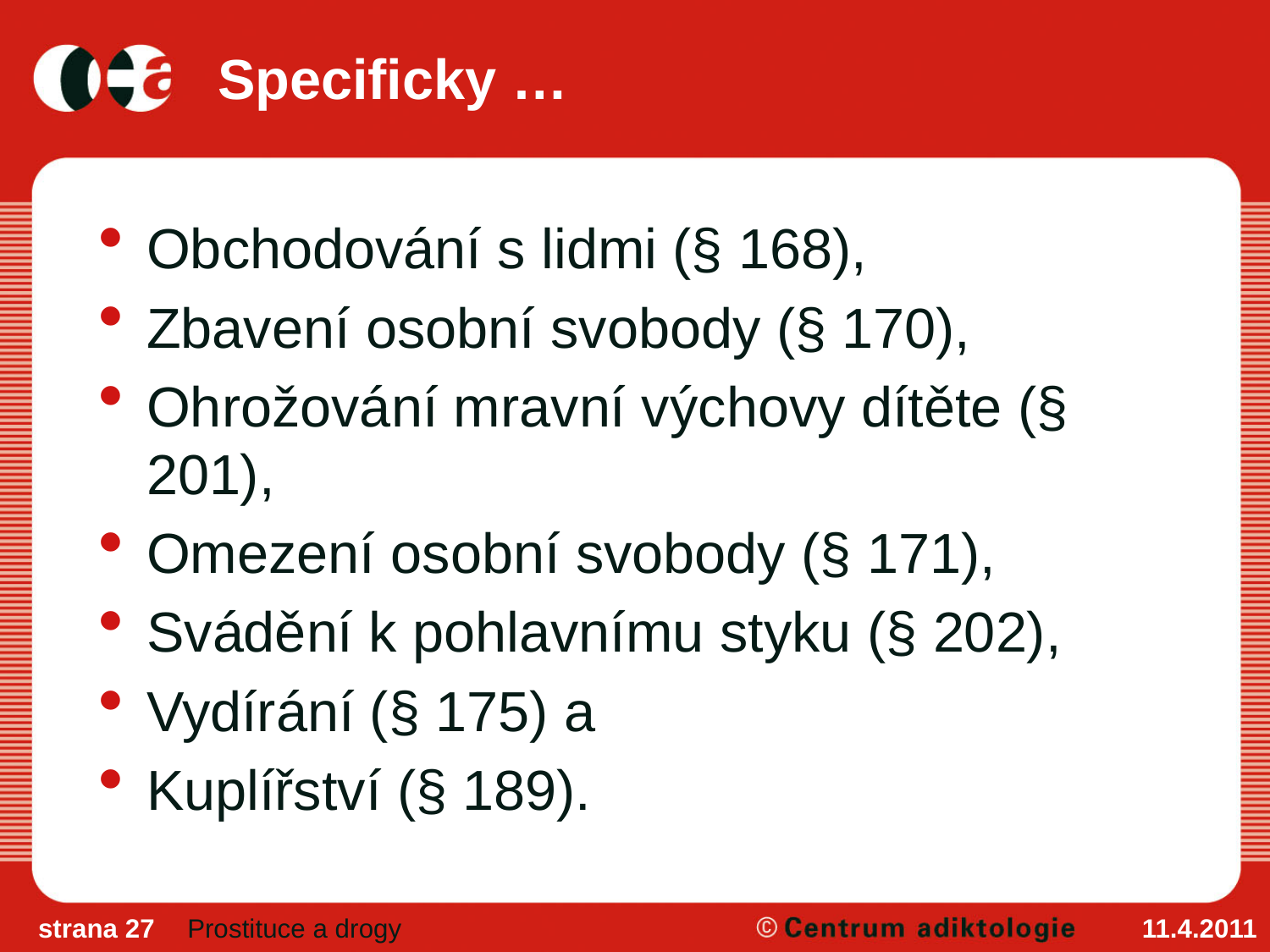

# Specificky …
Obchodování s lidmi (§ 168),
Zbavení osobní svobody (§ 170),
Ohrožování mravní výchovy dítěte (§ 201),
Omezení osobní svobody (§ 171),
Svádění k pohlavnímu styku (§ 202),
Vydírání (§ 175) a
Kuplířství (§ 189).

strana 27
Prostituce a drogy
11.4.2011